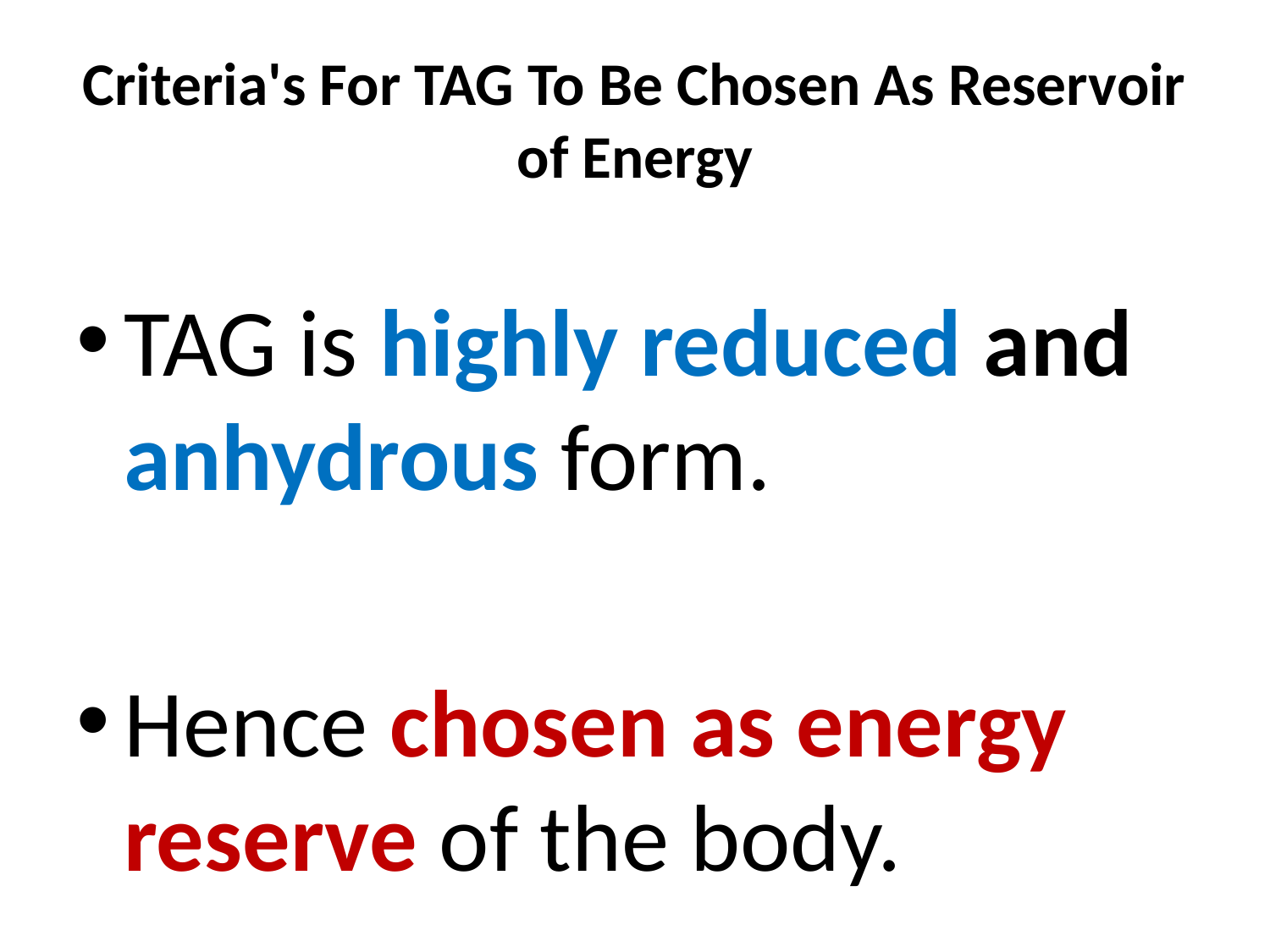

# Criteria's For TAG To Be Chosen As Reservoir of Energy
TAG is highly reduced and anhydrous form.

Hence chosen as energy reserve of the body.